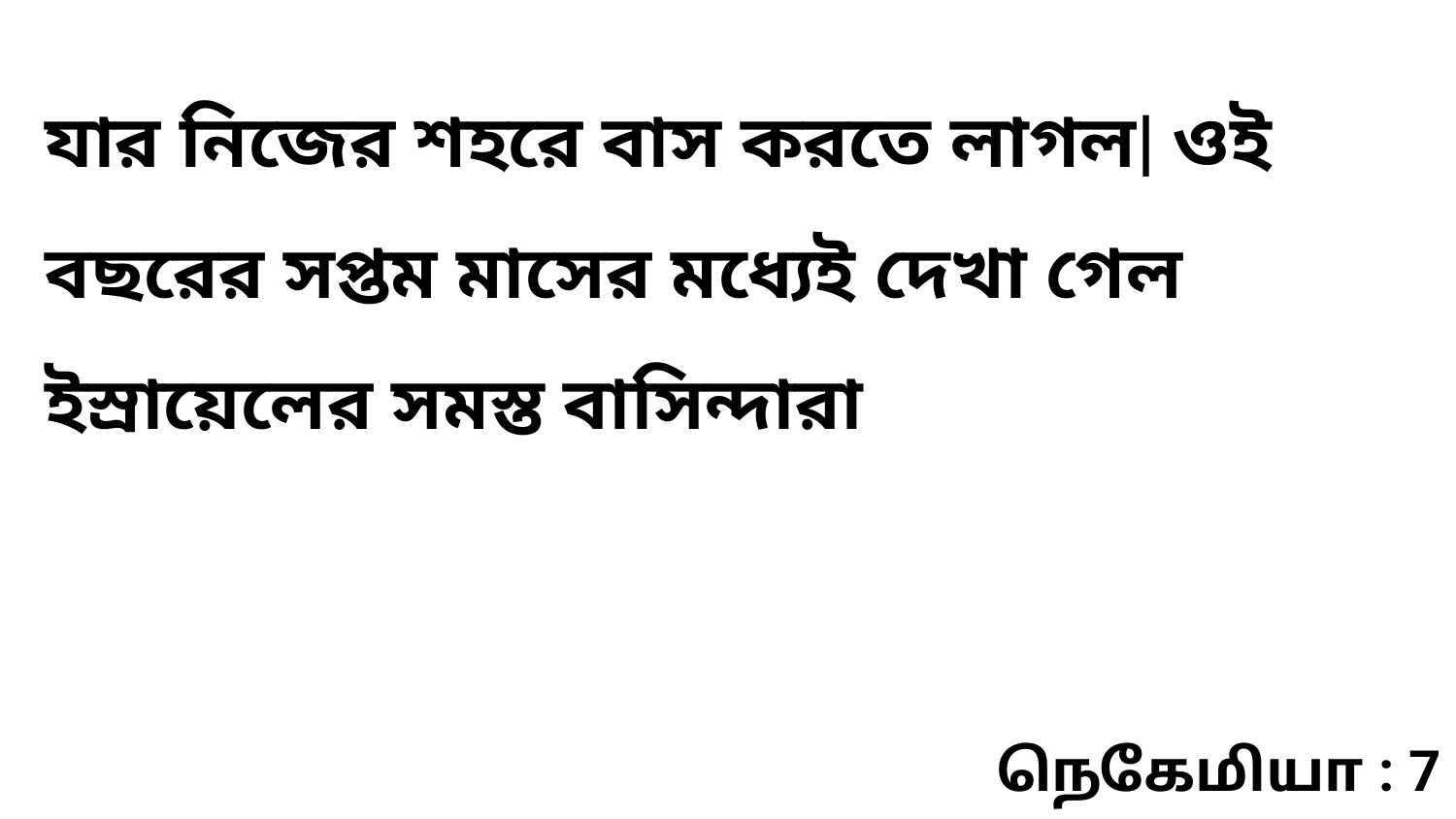

যার নিজের শহরে বাস করতে লাগল| ওই বছরের সপ্তম মাসের মধ্যেই দেখা গেল ইস্রায়েলের সমস্ত বাসিন্দারা
நெகேமியா : 7